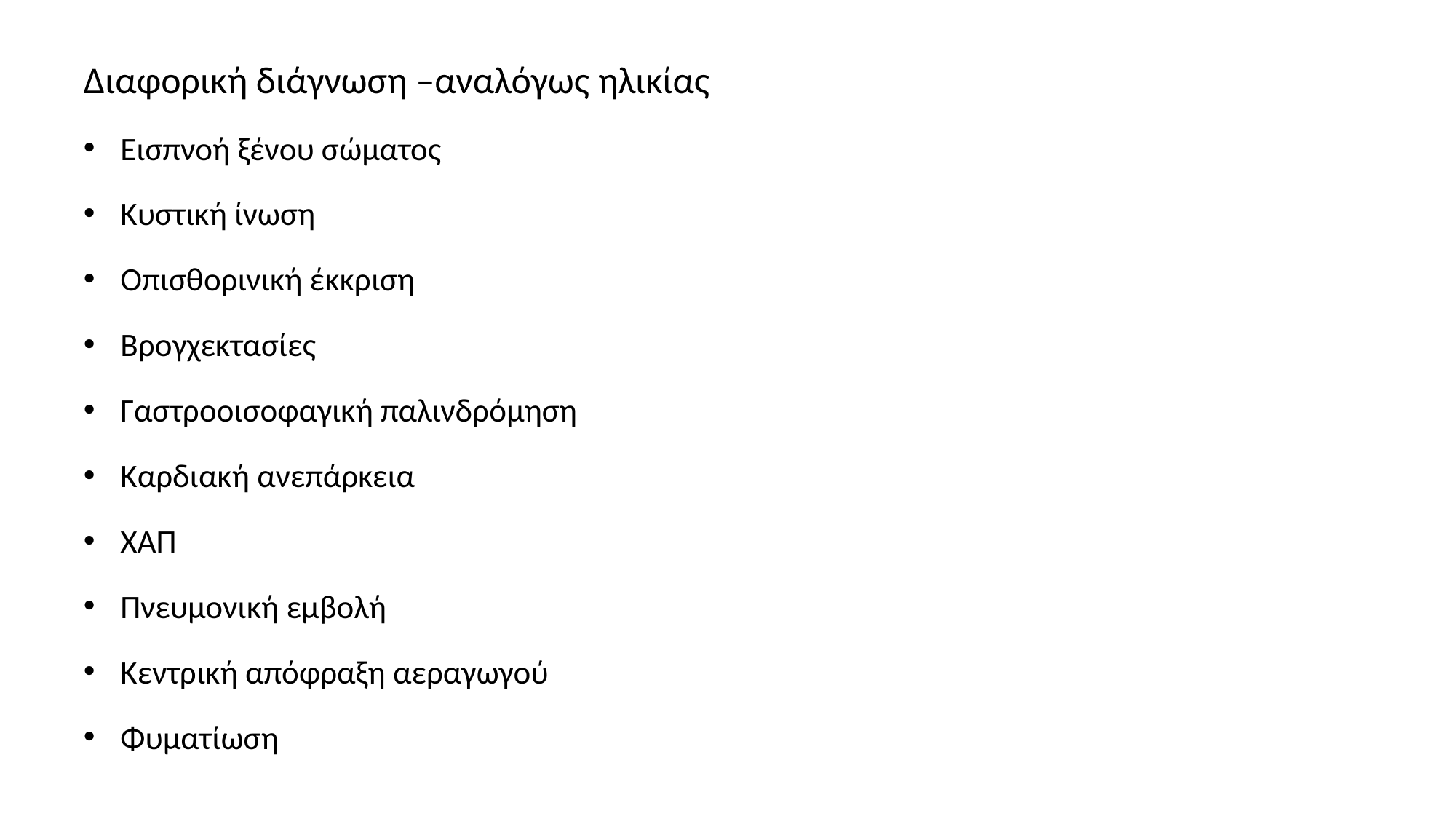

Διαφορική διάγνωση –αναλόγως ηλικίας
Εισπνοή ξένου σώματος
Κυστική ίνωση
Οπισθορινική έκκριση
Βρογχεκτασίες
Γαστροοισοφαγική παλινδρόμηση
Καρδιακή ανεπάρκεια
ΧΑΠ
Πνευμονική εμβολή
Κεντρική απόφραξη αεραγωγού
Φυματίωση